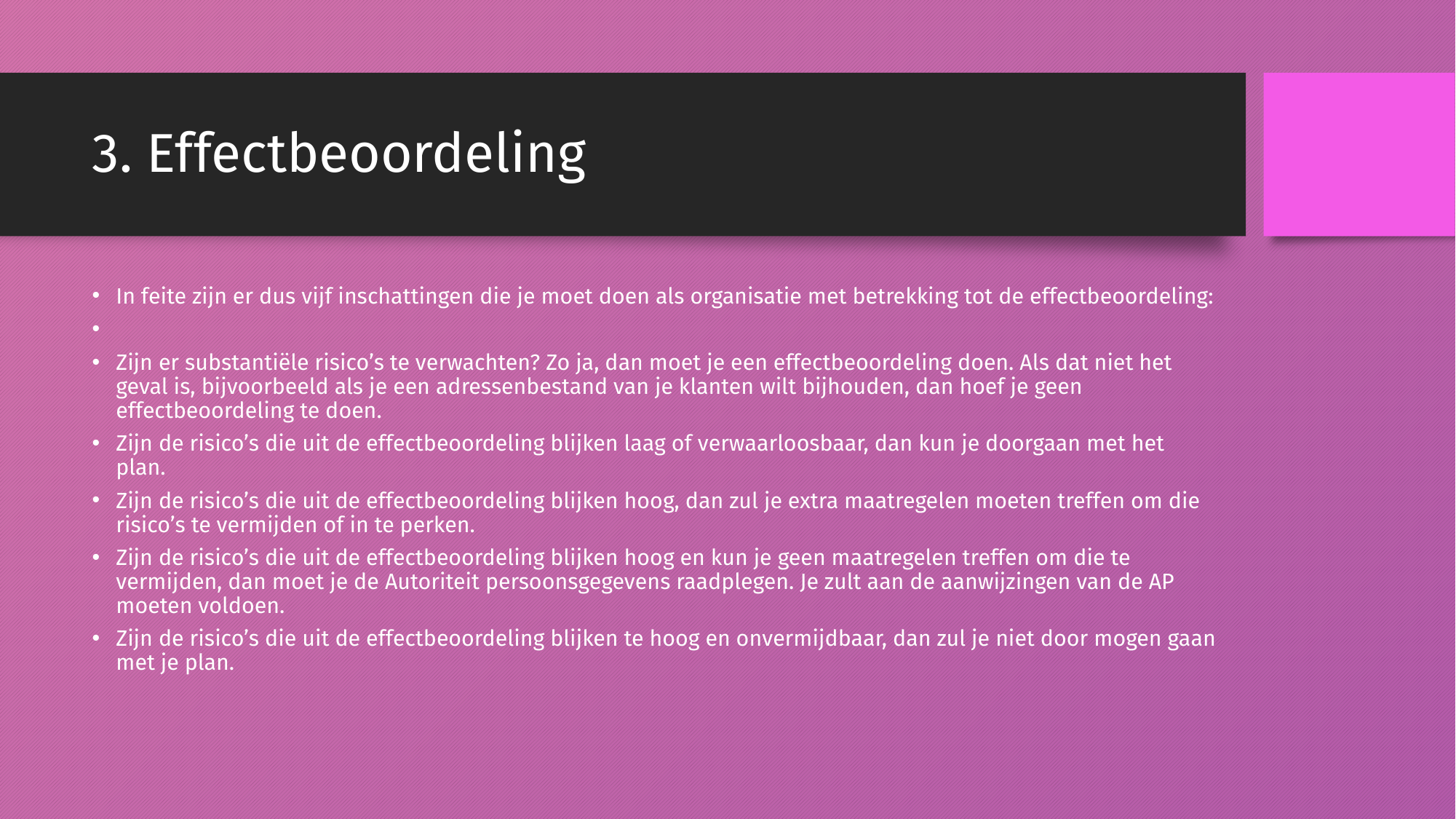

# 3. Effectbeoordeling
In feite zijn er dus vijf inschattingen die je moet doen als organisatie met betrekking tot de effectbeoordeling:

Zijn er substantiële risico’s te verwachten? Zo ja, dan moet je een effectbeoordeling doen. Als dat niet het geval is, bijvoorbeeld als je een adressenbestand van je klanten wilt bijhouden, dan hoef je geen effectbeoordeling te doen.
Zijn de risico’s die uit de effectbeoordeling blijken laag of verwaarloosbaar, dan kun je doorgaan met het plan.
Zijn de risico’s die uit de effectbeoordeling blijken hoog, dan zul je extra maatregelen moeten treffen om die risico’s te vermijden of in te perken.
Zijn de risico’s die uit de effectbeoordeling blijken hoog en kun je geen maatregelen treffen om die te vermijden, dan moet je de Autoriteit persoonsgegevens raadplegen. Je zult aan de aanwijzingen van de AP moeten voldoen.
Zijn de risico’s die uit de effectbeoordeling blijken te hoog en onvermijdbaar, dan zul je niet door mogen gaan met je plan.